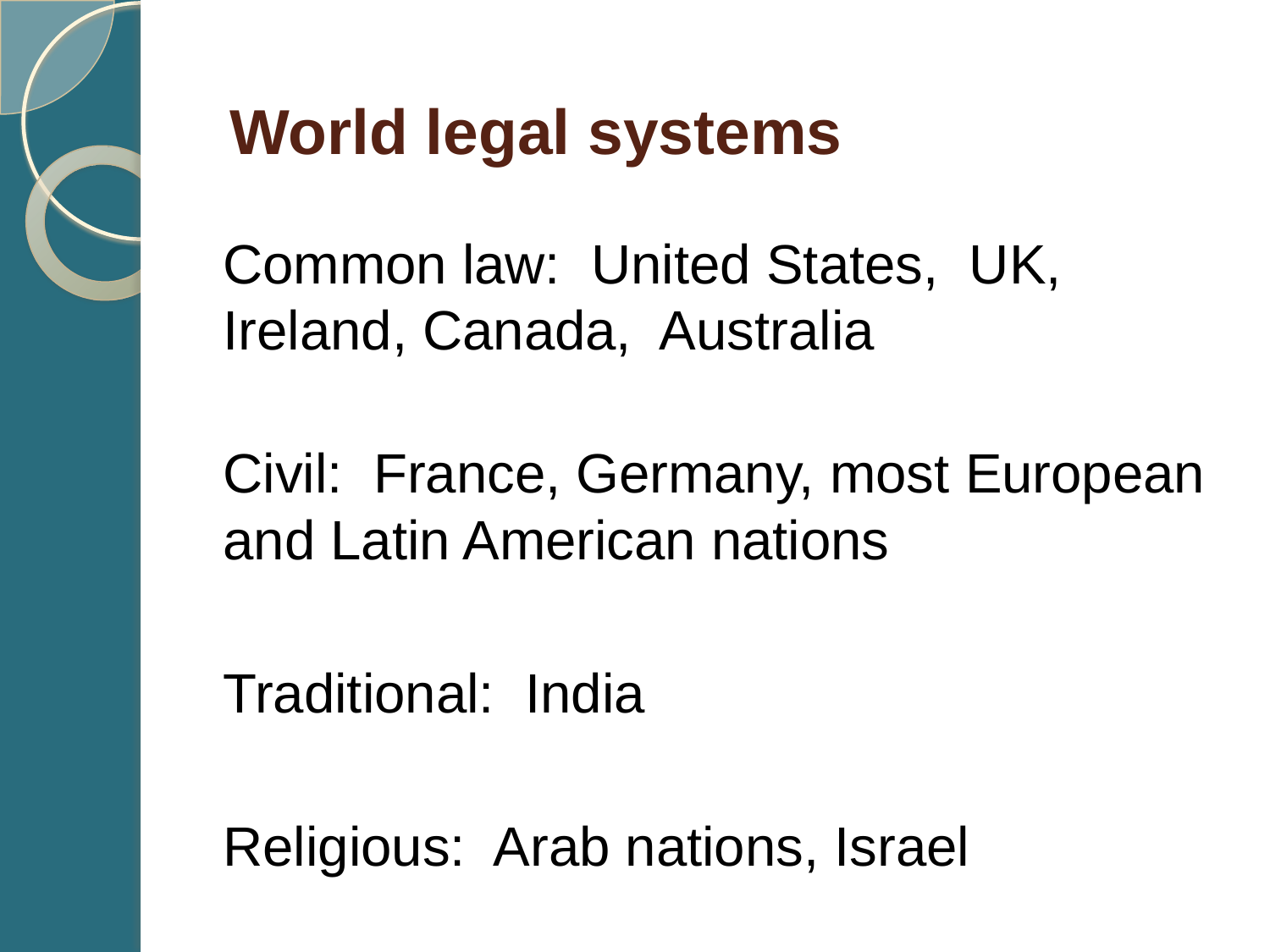

# World legal systems
Common law:  United States,  UK, Ireland, Canada,  Australia

Civil:  France, Germany, most European and Latin American nations

Traditional:  India

Religious:  Arab nations, Israel